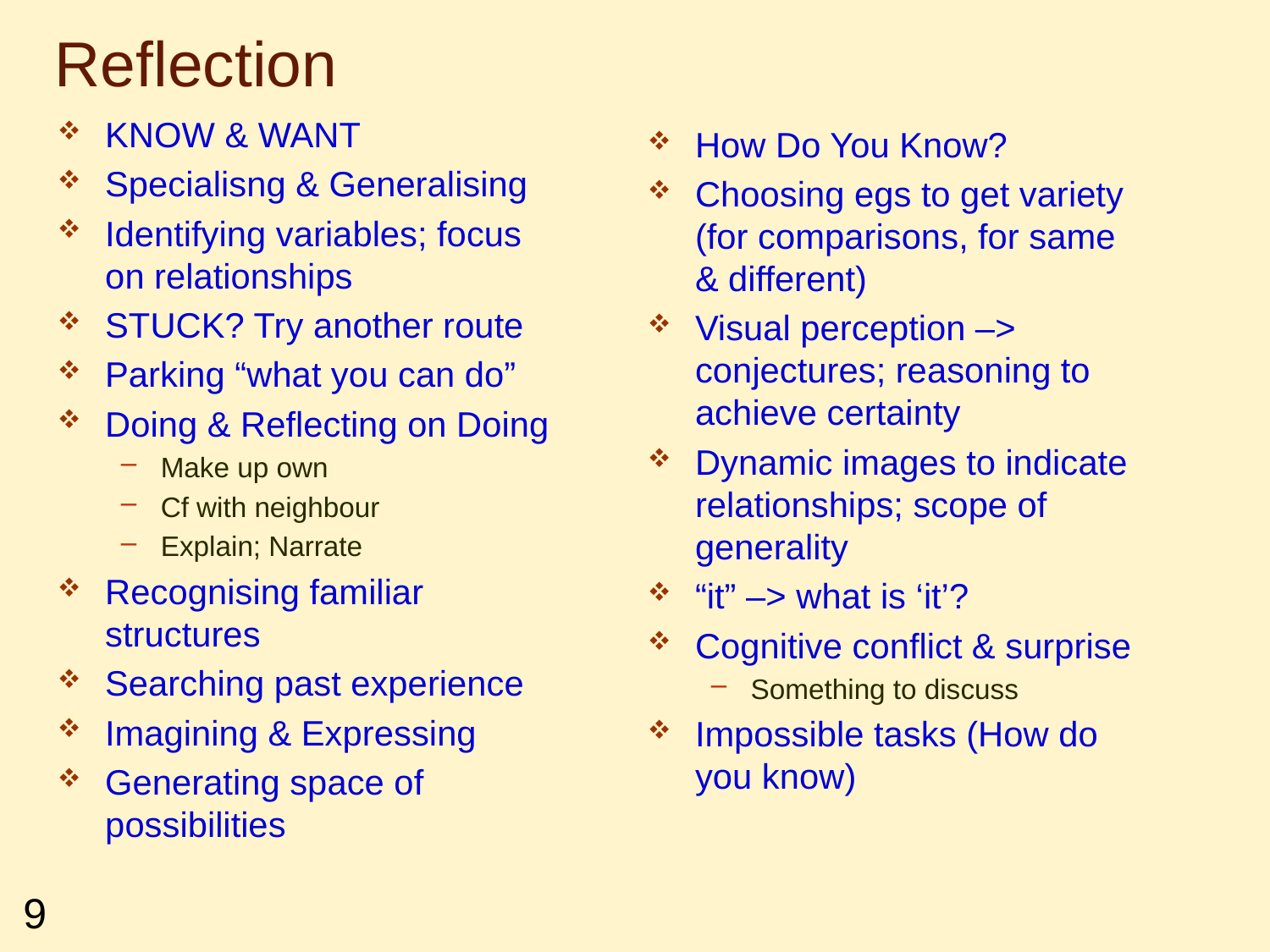

# Reflection
KNOW & WANT
Specialisng & Generalising
Identifying variables; focus on relationships
STUCK? Try another route
Parking “what you can do”
Doing & Reflecting on Doing
Make up own
Cf with neighbour
Explain; Narrate
Recognising familiar structures
Searching past experience
Imagining & Expressing
Generating space of possibilities

How Do You Know?
Choosing egs to get variety (for comparisons, for same & different)
Visual perception –> conjectures; reasoning to achieve certainty
Dynamic images to indicate relationships; scope of generality
“it” –> what is ‘it’?
Cognitive conflict & surprise
Something to discuss
Impossible tasks (How do you know)